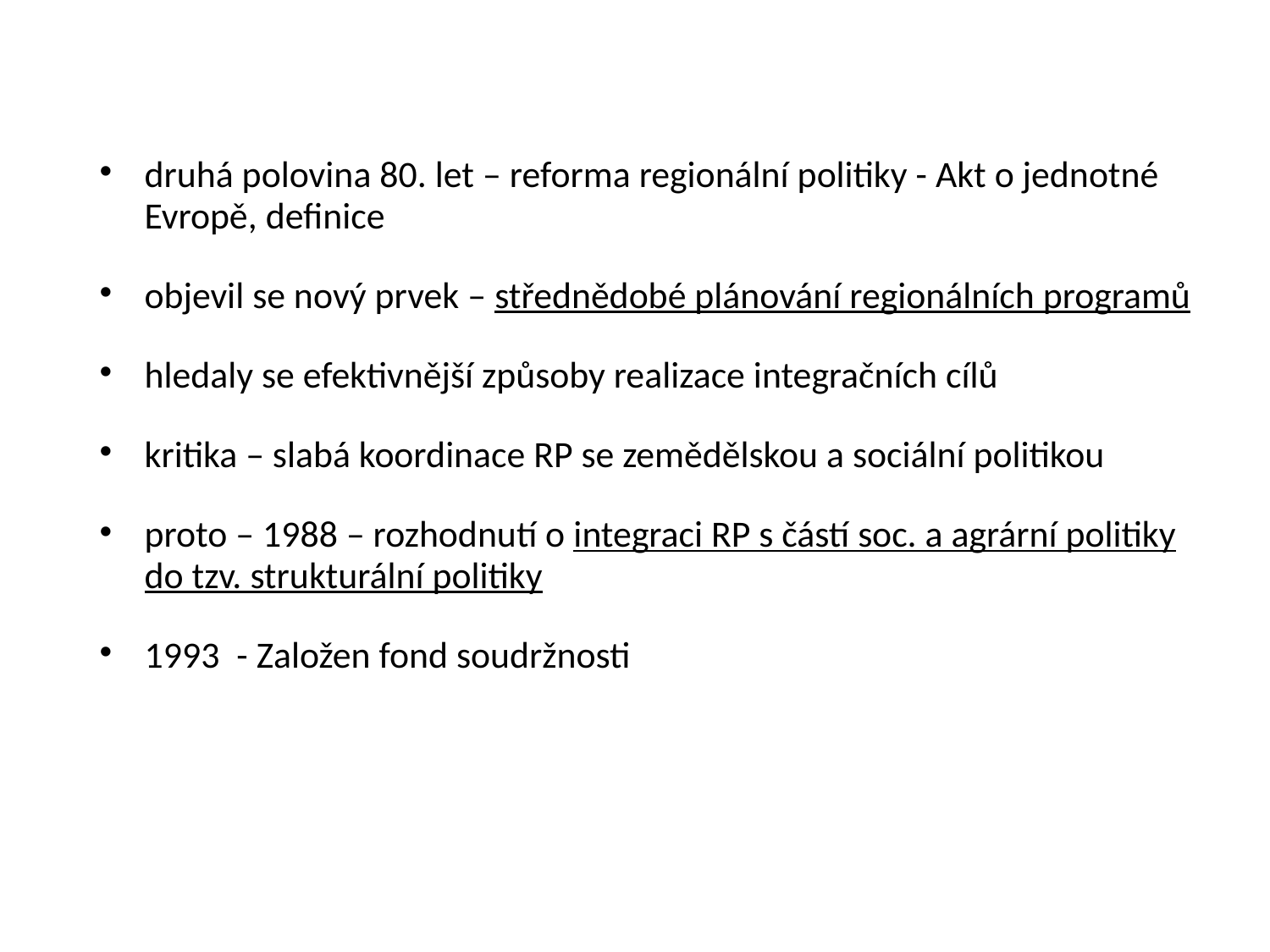

druhá polovina 80. let – reforma regionální politiky - Akt o jednotné Evropě, definice
objevil se nový prvek – střednědobé plánování regionálních programů
hledaly se efektivnější způsoby realizace integračních cílů
kritika – slabá koordinace RP se zemědělskou a sociální politikou
proto – 1988 – rozhodnutí o integraci RP s částí soc. a agrární politiky do tzv. strukturální politiky
1993  - Založen fond soudržnosti